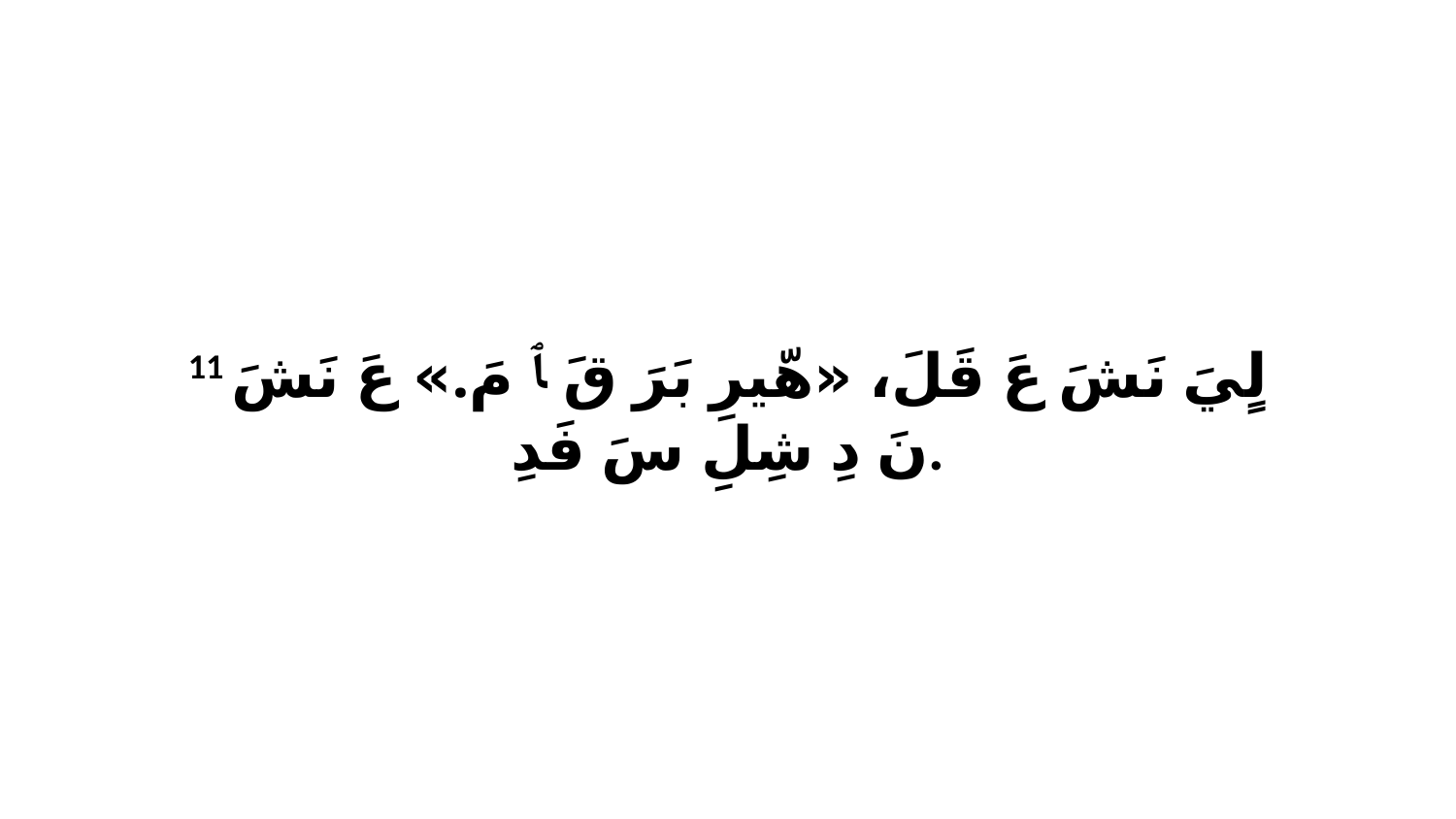

11 لٍيَ نَشَ عَ قَلَ، «هّيرِ بَرَ قَ ﭑ مَ.» عَ نَشَ نَ دِ شِلِ سَ فَدِ.